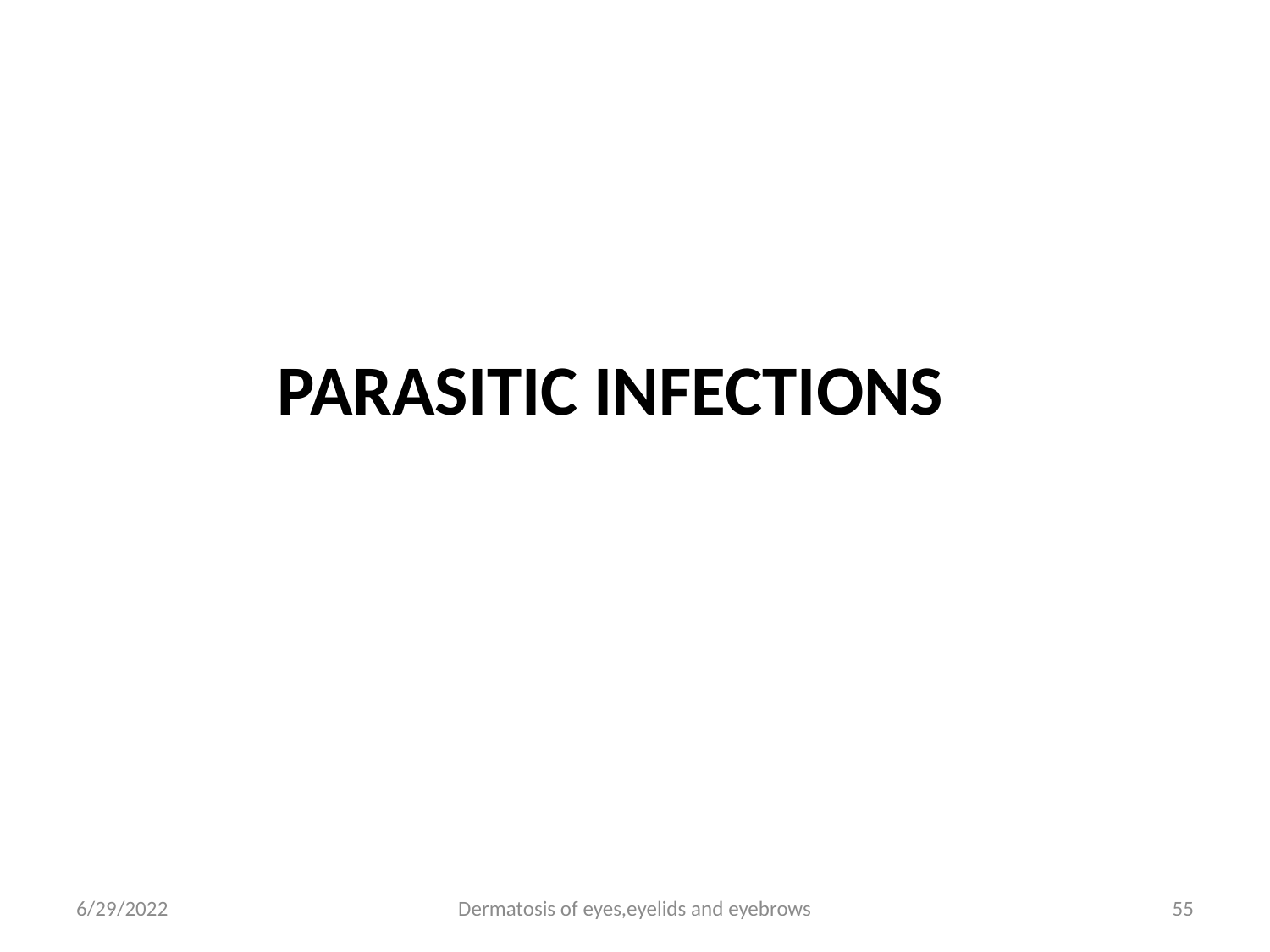

# PARASITIC INFECTIONS
6/29/2022
Dermatosis of eyes,eyelids and eyebrows
55